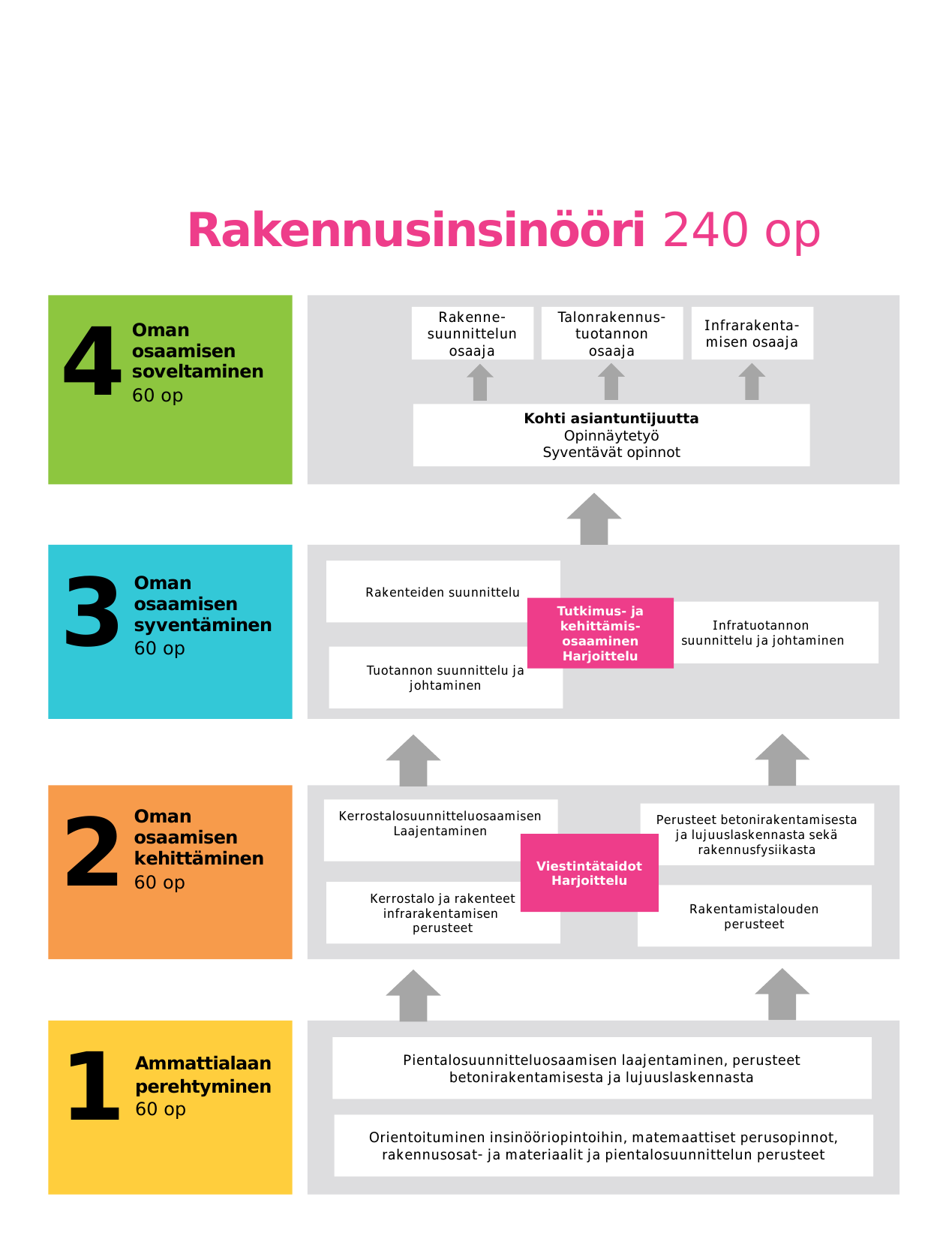

# Rakennusinsinööri 240 op

4
Rakenne-suunnittelun osaaja
Talonrakennus-tuotannon osaaja
Infrarakenta-misen osaaja
Oman osaamisen soveltaminen
60 op

Kohti asiantuntijuutta
Opinnäytetyö
Syventävät opinnot

3
Rakenteiden suunnittelu
Oman osaamisen syventäminen
60 op
Tutkimus- ja kehittämis-osaaminen
Harjoittelu
Infratuotannon
 suunnittelu ja johtaminen
Tuotannon suunnittelu ja johtaminen

2
Kerrostalosuunnitteluosaamisen
Laajentaminen

Perusteet betonirakentamisesta ja lujuuslaskennasta sekä rakennusfysiikasta
Oman osaamisen kehittäminen
60 op
Viestintätaidot
Harjoittelu
Kerrostalo ja rakenteet
infrarakentamisen
perusteet
Rakentamistalouden
 perusteet

1
Pientalosuunnitteluosaamisen laajentaminen, perusteet betonirakentamisesta ja lujuuslaskennasta
Ammattialaan perehtyminen 60 op
Orientoituminen insinööriopintoihin, matemaattiset perusopinnot, rakennusosat- ja materiaalit ja pientalosuunnittelun perusteet